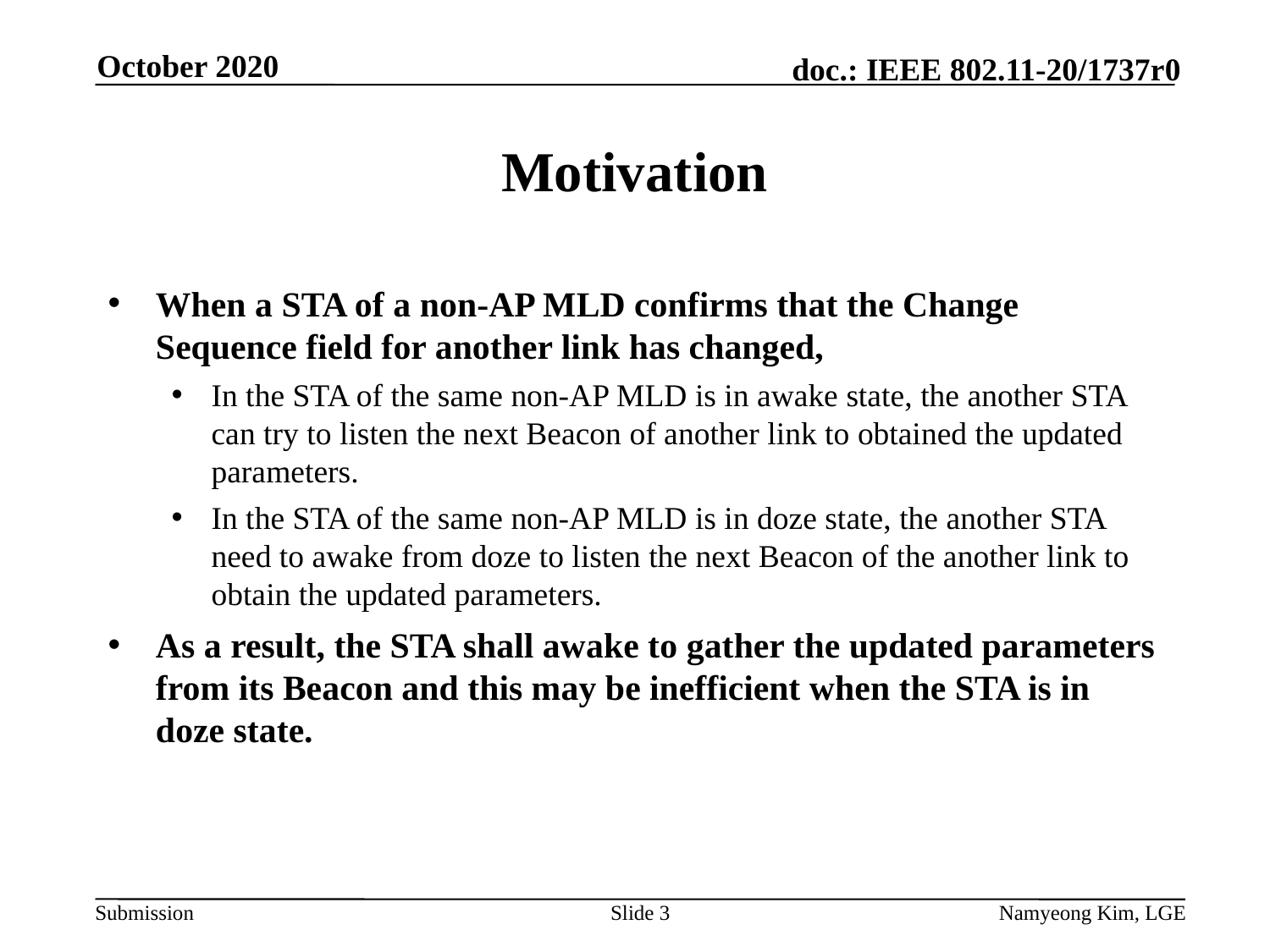

October 2020
# Motivation
When a STA of a non-AP MLD confirms that the Change Sequence field for another link has changed,
In the STA of the same non-AP MLD is in awake state, the another STA can try to listen the next Beacon of another link to obtained the updated parameters.
In the STA of the same non-AP MLD is in doze state, the another STA need to awake from doze to listen the next Beacon of the another link to obtain the updated parameters.
As a result, the STA shall awake to gather the updated parameters from its Beacon and this may be inefficient when the STA is in doze state.
Slide 3
Namyeong Kim, LGE